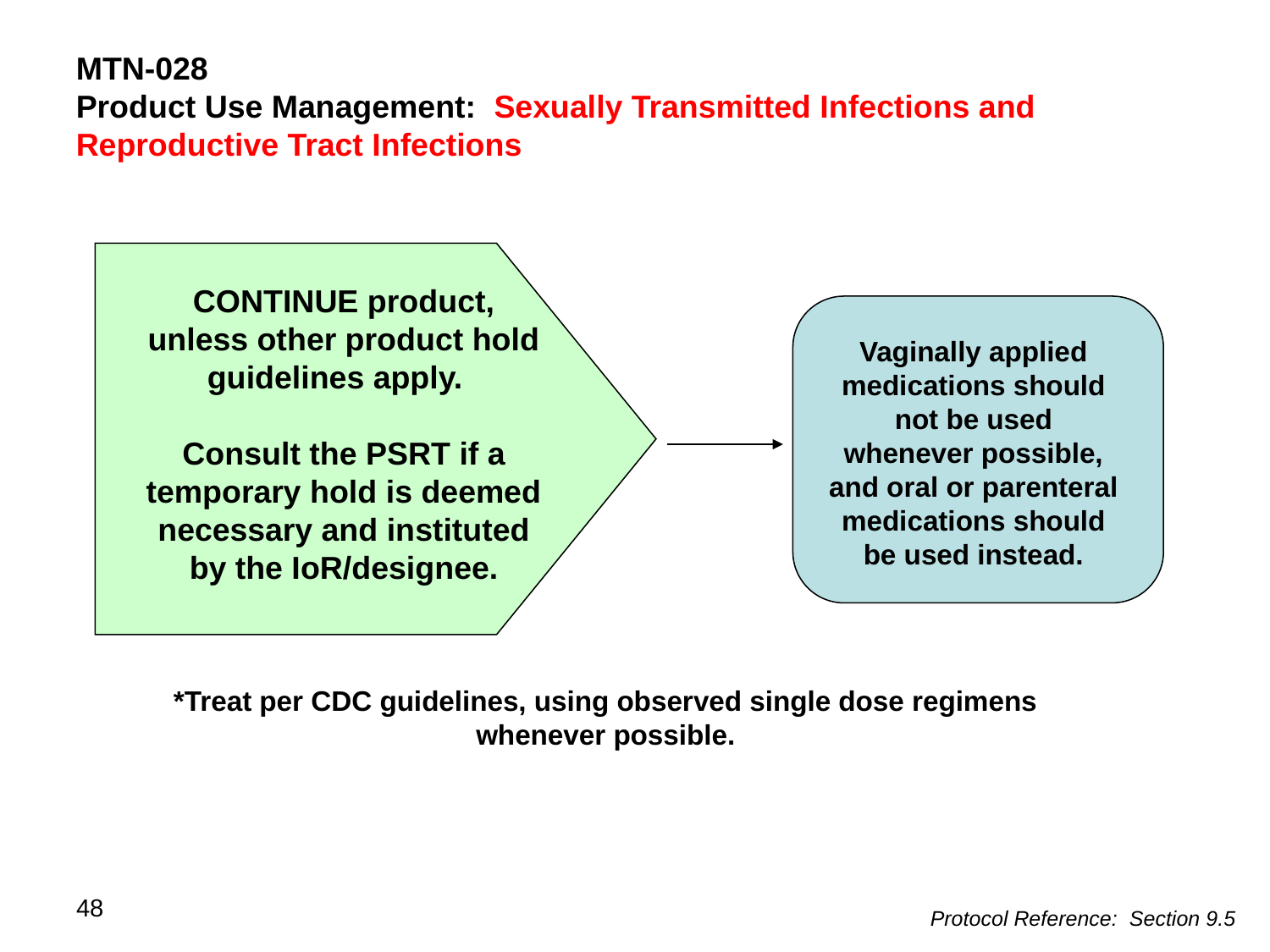

MTN-028
Product Use Management:  Sexually Transmitted Infections and Reproductive Tract Infections

CONTINUE product, unless other product hold guidelines apply.

Consult the PSRT if a temporary hold is deemed necessary and instituted by the IoR/designee.

Vaginally applied medications should not be used whenever possible, and oral or parenteral medications should be used instead.
*Treat per CDC guidelines, using observed single dose regimens whenever possible.
48
Protocol Reference:  Section 9.5